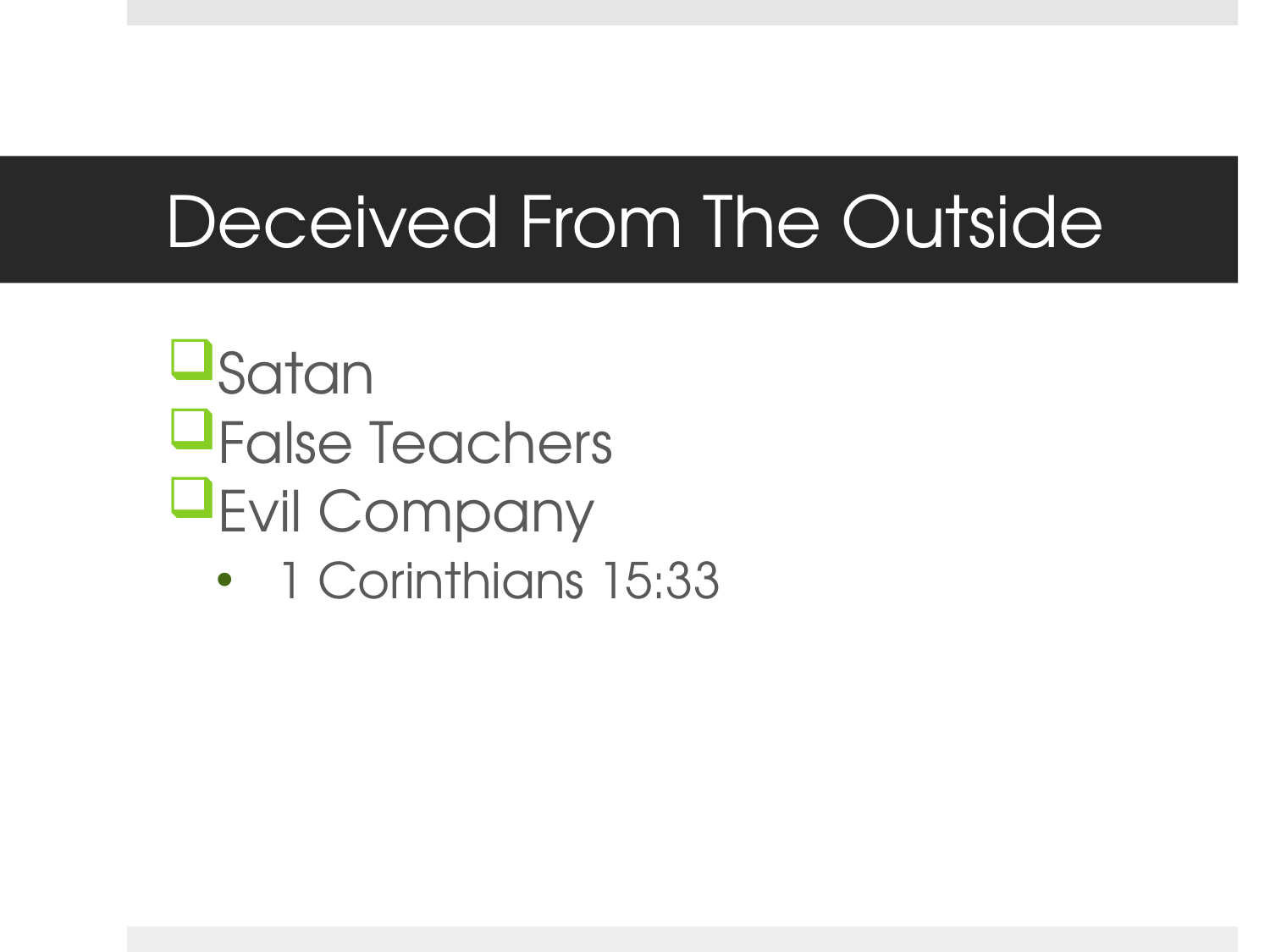

# Deceived From The Outside
Satan
False Teachers
Evil Company
 1 Corinthians 15:33